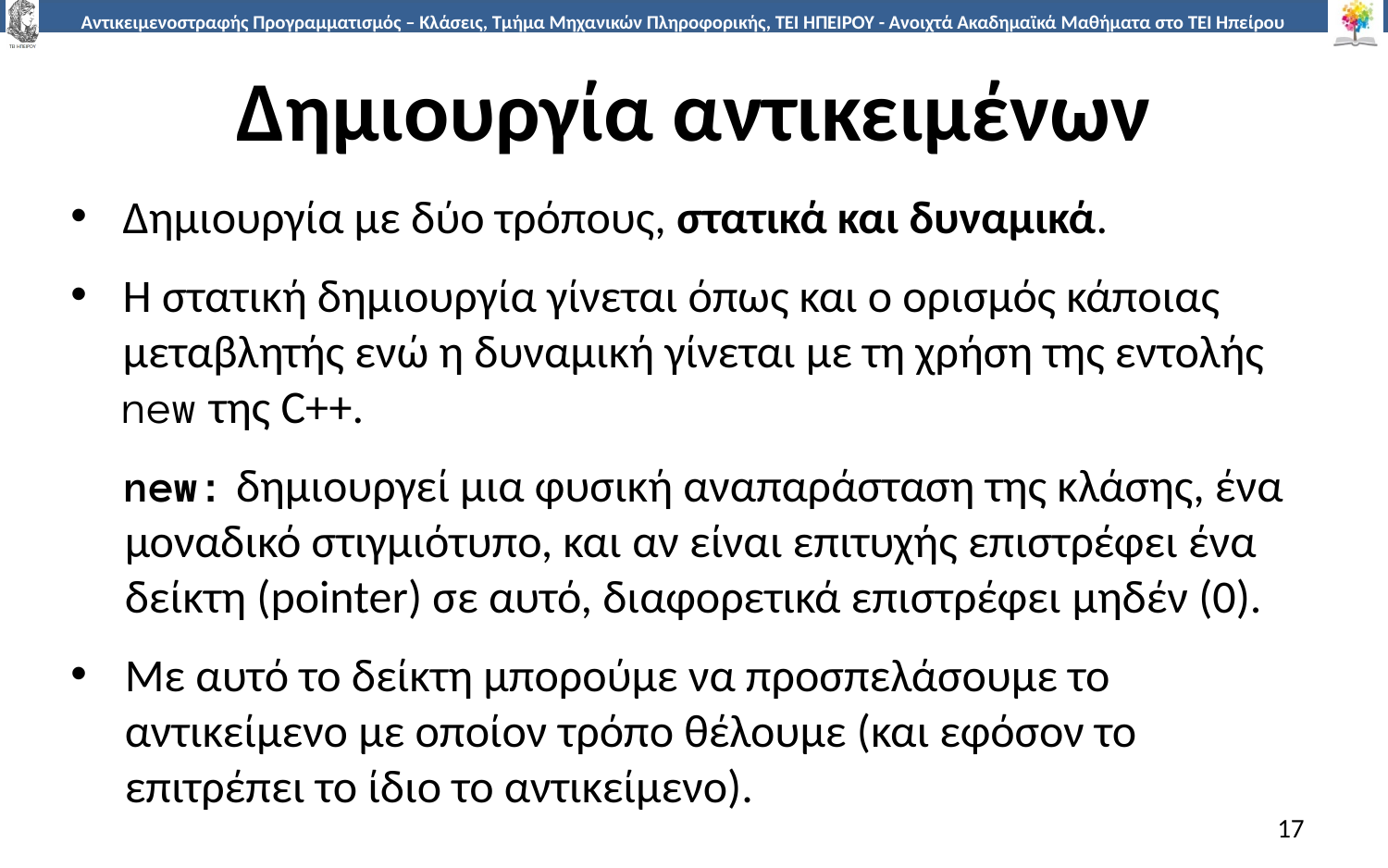

# Δημιουργία αντικειμένων
Δημιουργία με δύο τρόπους, στατικά και δυναμικά.
Η στατική δημιουργία γίνεται όπως και ο ορισμός κάποιας μεταβλητής ενώ η δυναμική γίνεται με τη χρήση της εντολής new της C++.
new: δημιουργεί μια φυσική αναπαράσταση της κλάσης, ένα μοναδικό στιγμιότυπο, και αν είναι επιτυχής επιστρέφει ένα δείκτη (pointer) σε αυτό, διαφορετικά επιστρέφει μηδέν (0).
Με αυτό το δείκτη μπορούμε να προσπελάσουμε το αντικείμενο με οποίον τρόπο θέλουμε (και εφόσον το επιτρέπει το ίδιο το αντικείμενο).
17